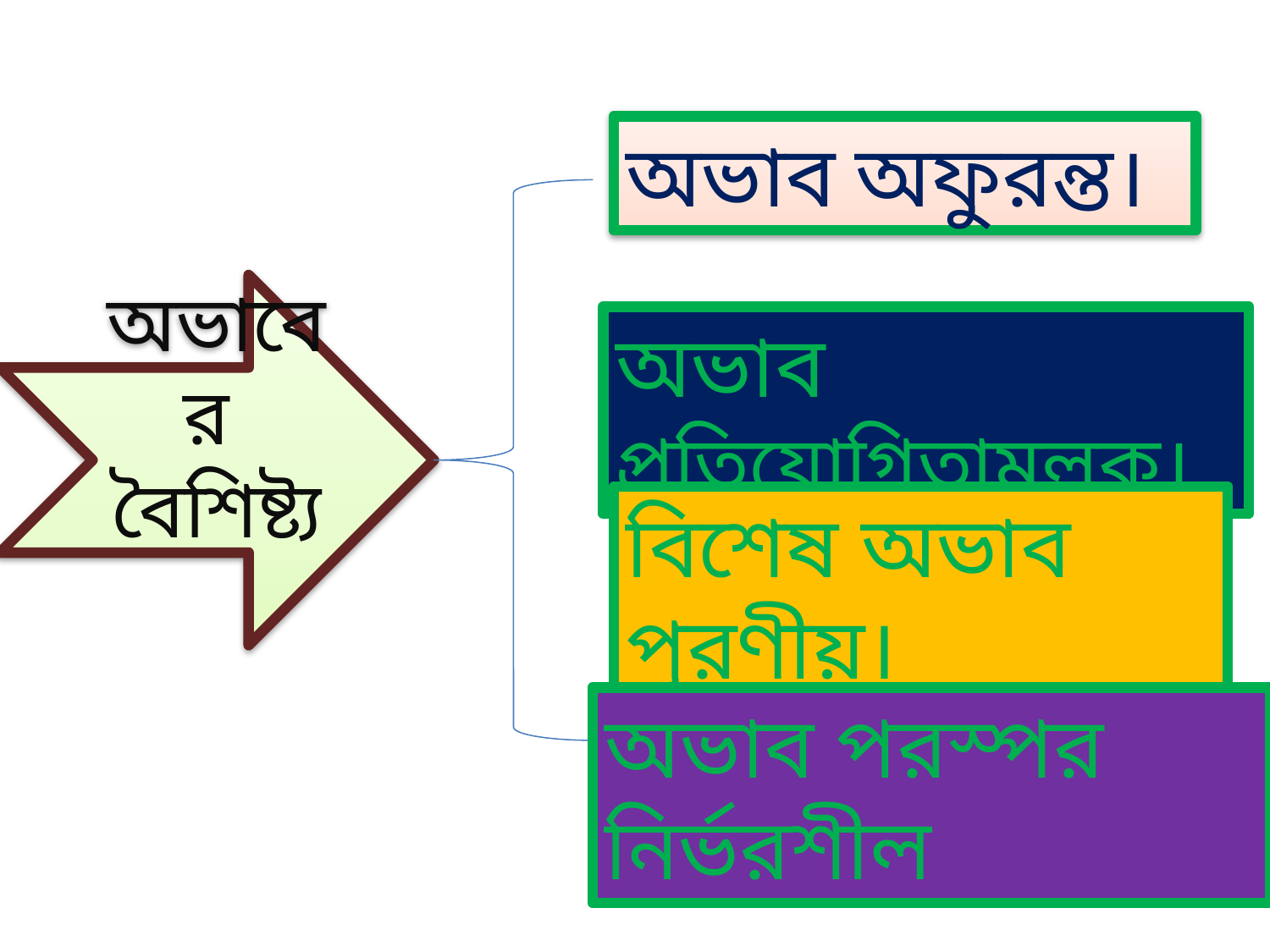

অভাব অফুরন্ত।

অভাবের  বৈশিষ্ট্য
অভাব প্রতিযোগিতামুলক।
বিশেষ অভাব পূরণীয়।
অভাব পরস্পর নির্ভরশীল